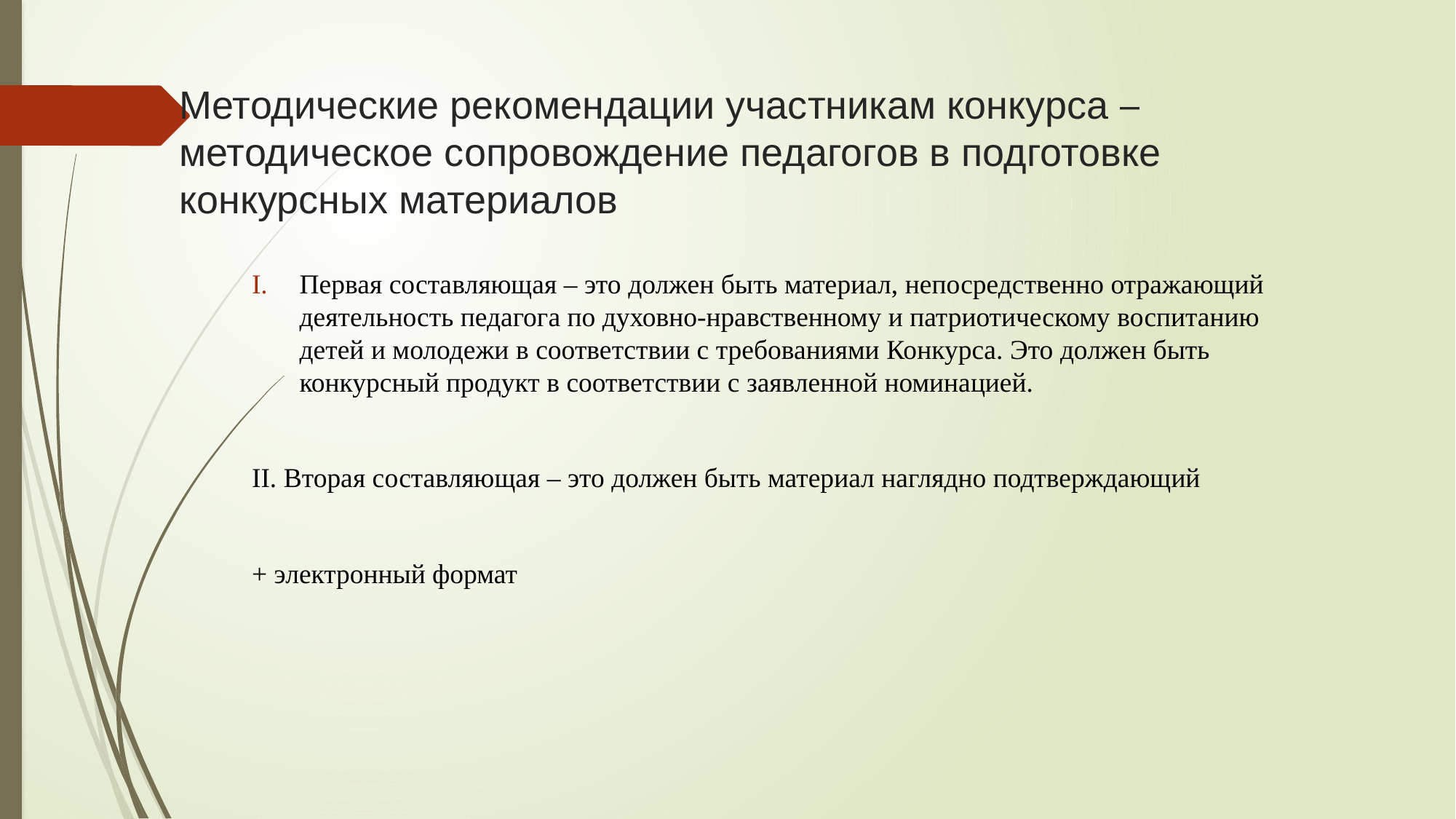

# Методические рекомендации участникам конкурса – методическое сопровождение педагогов в подготовке конкурсных материалов
Первая составляющая – это должен быть материал, непосредственно отражающий деятельность педагога по духовно-нравственному и патриотическому воспитанию детей и молодежи в соответствии с требованиями Конкурса. Это должен быть конкурсный продукт в соответствии с заявленной номинацией.

II. Вторая составляющая – это должен быть материал наглядно подтверждающий

+ электронный формат